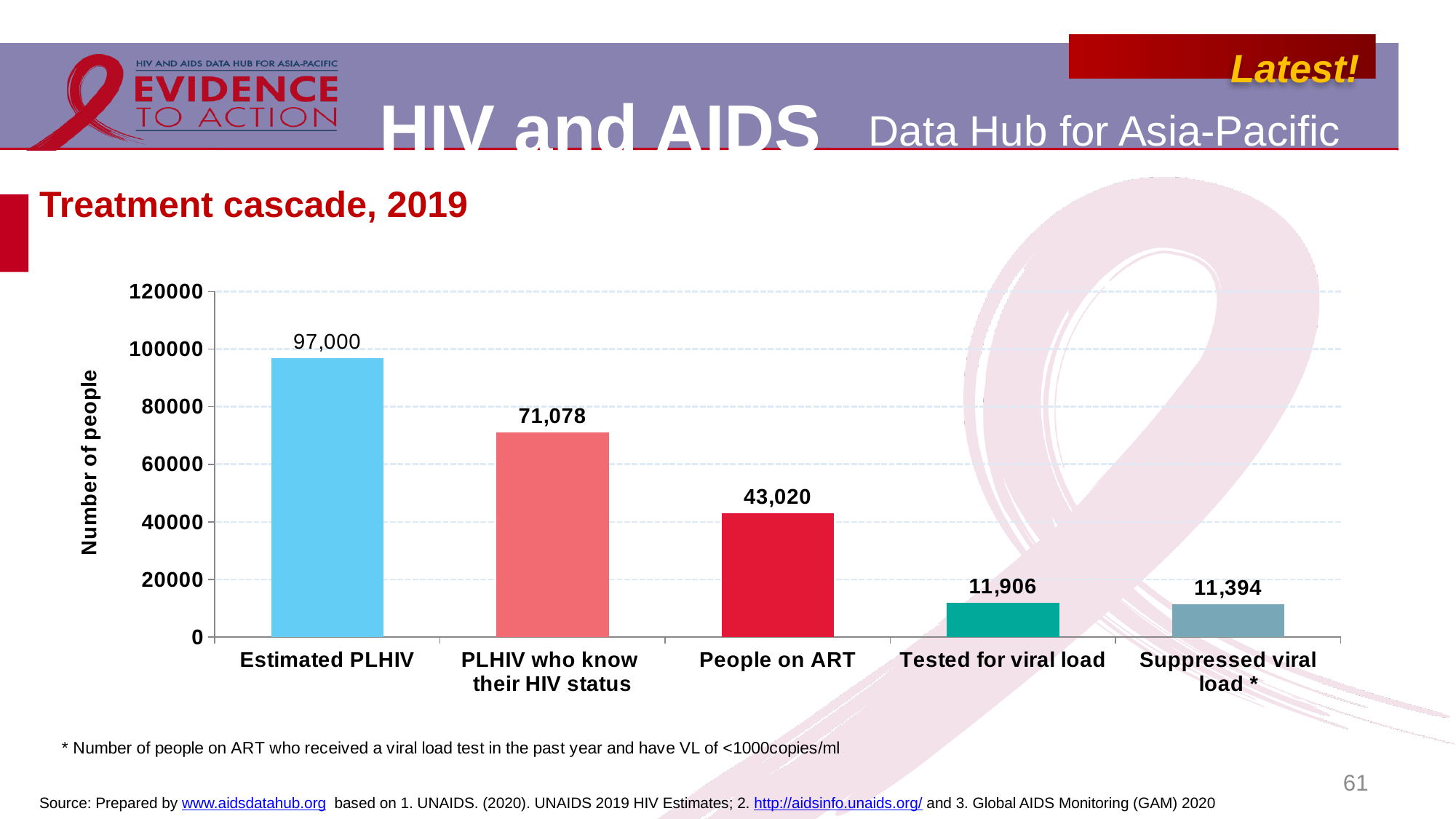

# Treatment cascade, 2019

### Chart

| Category | Philippines |
|---|---|
| Estimated PLHIV | 96840.0 |
| PLHIV who know
their HIV status | 71078.0 |
| People on ART | 43020.0 |
| Tested for viral load | 11906.0 |
| Suppressed viral
load * | 11394.0 |
61
Source: Prepared by www.aidsdatahub.org  based on 1. UNAIDS. (2020). UNAIDS 2019 HIV Estimates; 2. http://aidsinfo.unaids.org/ and 3. Global AIDS Monitoring (GAM) 2020